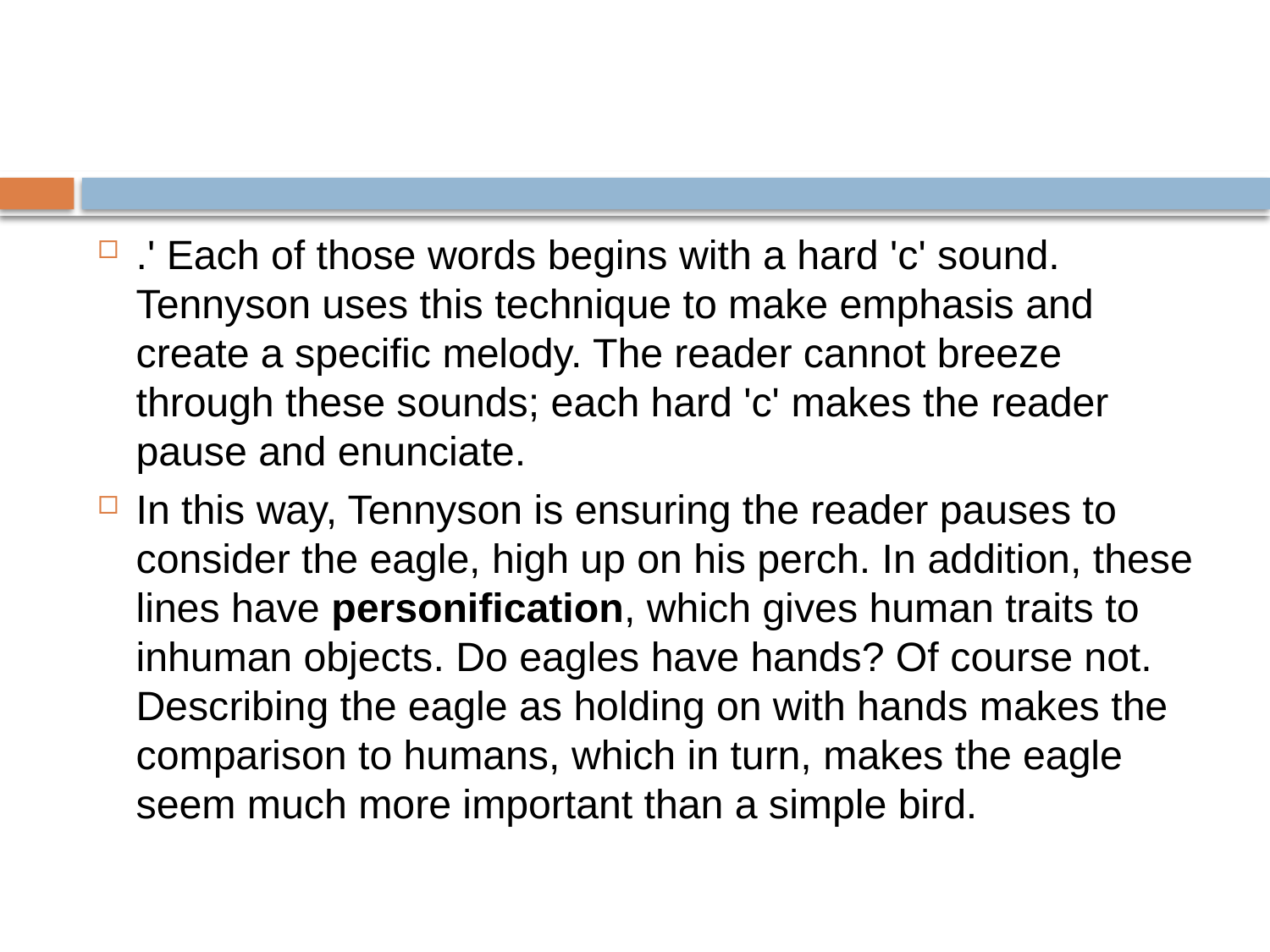

.' Each of those words begins with a hard 'c' sound. Tennyson uses this technique to make emphasis and create a specific melody. The reader cannot breeze through these sounds; each hard 'c' makes the reader pause and enunciate.
In this way, Tennyson is ensuring the reader pauses to consider the eagle, high up on his perch. In addition, these lines have personification, which gives human traits to inhuman objects. Do eagles have hands? Of course not. Describing the eagle as holding on with hands makes the comparison to humans, which in turn, makes the eagle seem much more important than a simple bird.